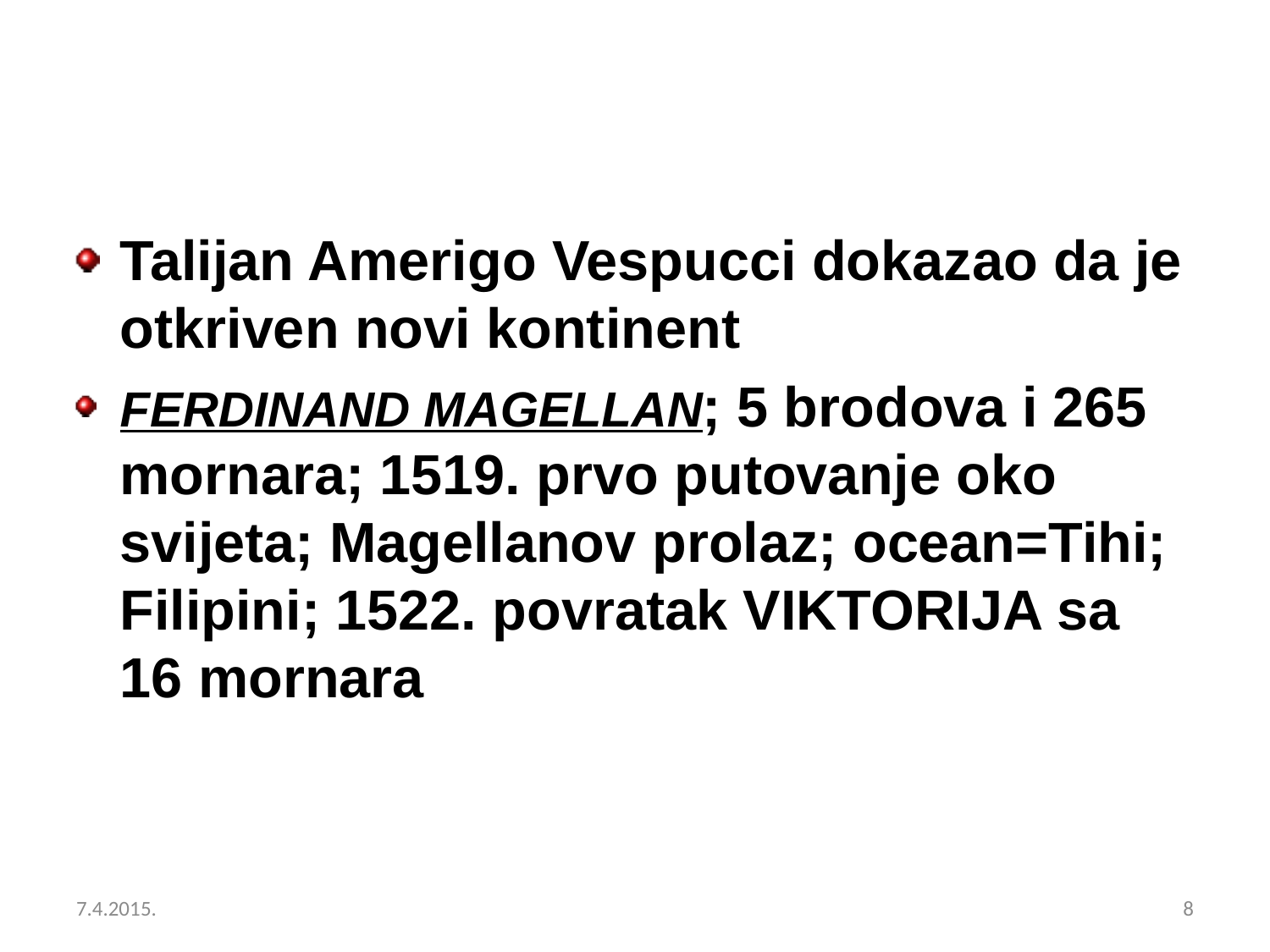

Talijan Amerigo Vespucci dokazao da je otkriven novi kontinent
FERDINAND MAGELLAN; 5 brodova i 265 mornara; 1519. prvo putovanje oko svijeta; Magellanov prolaz; ocean=Tihi; Filipini; 1522. povratak VIKTORIJA sa 16 mornara

7.4.2015.
8